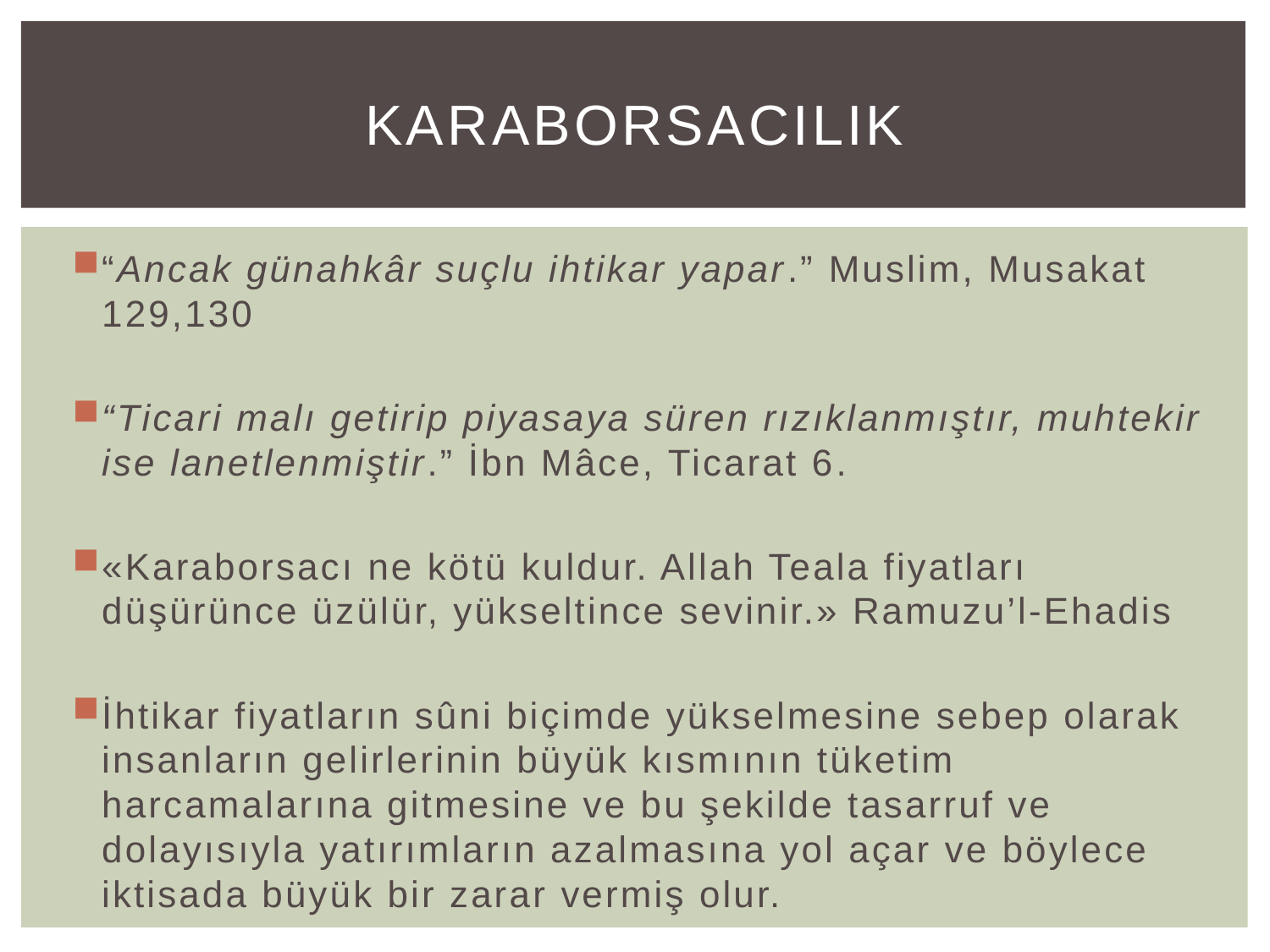

# KARABORSACILIK
“Ancak günahkâr suçlu ihtikar yapar.” Muslim, Musakat 129,130

“Ticari malı getirip piyasaya süren rızıklanmıştır, muhtekir ise lanetlenmiştir.” İbn Mâce, Ticarat 6.

«Karaborsacı ne kötü kuldur. Allah Teala fiyatları düşürünce üzülür, yükseltince sevinir.» Ramuzu’l-Ehadis

İhtikar fiyatların sûni biçimde yükselmesine sebep olarak insanların gelirlerinin büyük kısmının tüketim harcamalarına gitmesine ve bu şekilde tasarruf ve dolayısıyla yatırımların azalmasına yol açar ve böylece iktisada büyük bir zarar vermiş olur.